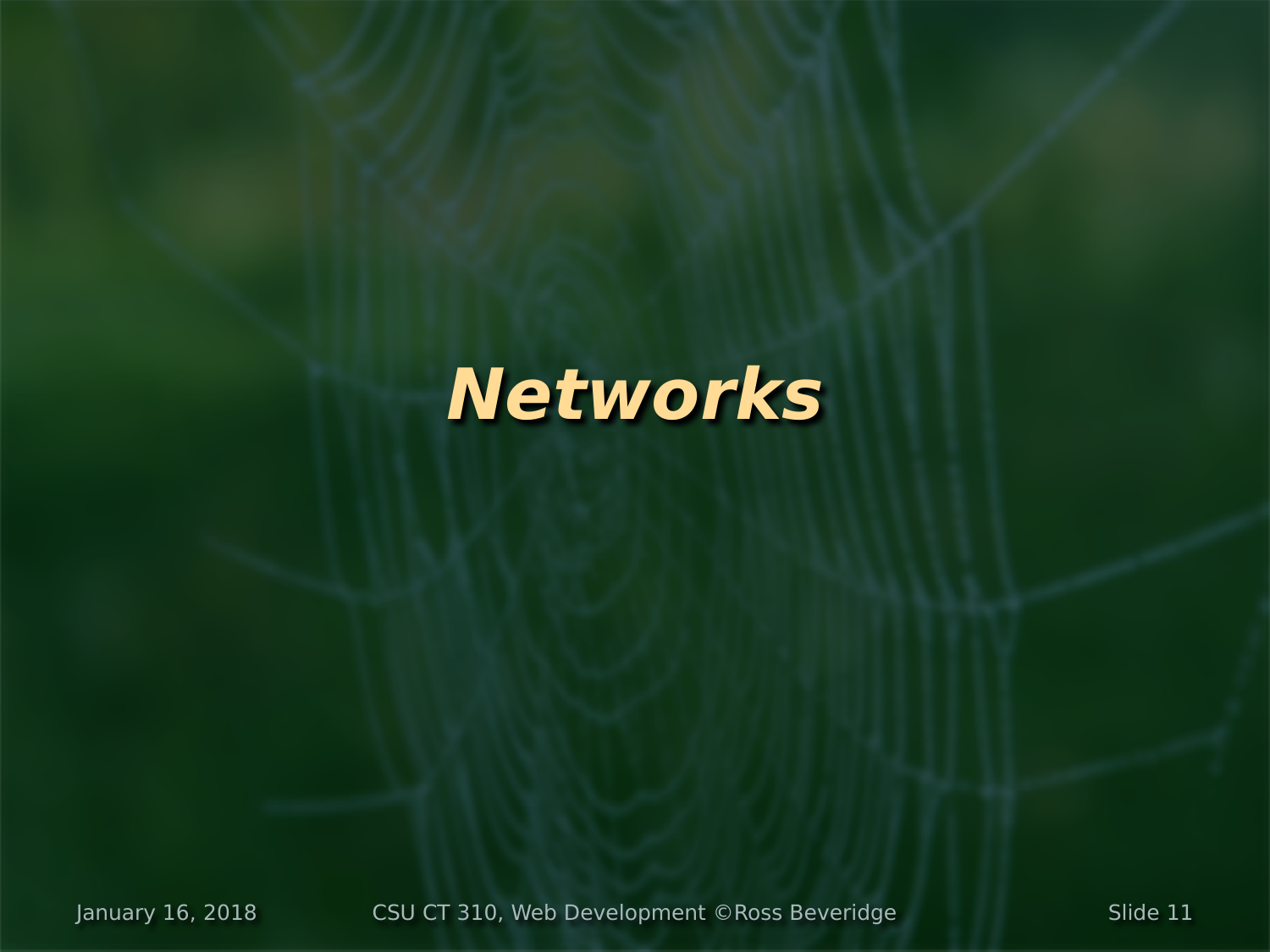

# Networks

January 16, 2018
CSU CT 310, Web Development ©Ross Beveridge
Slide 11